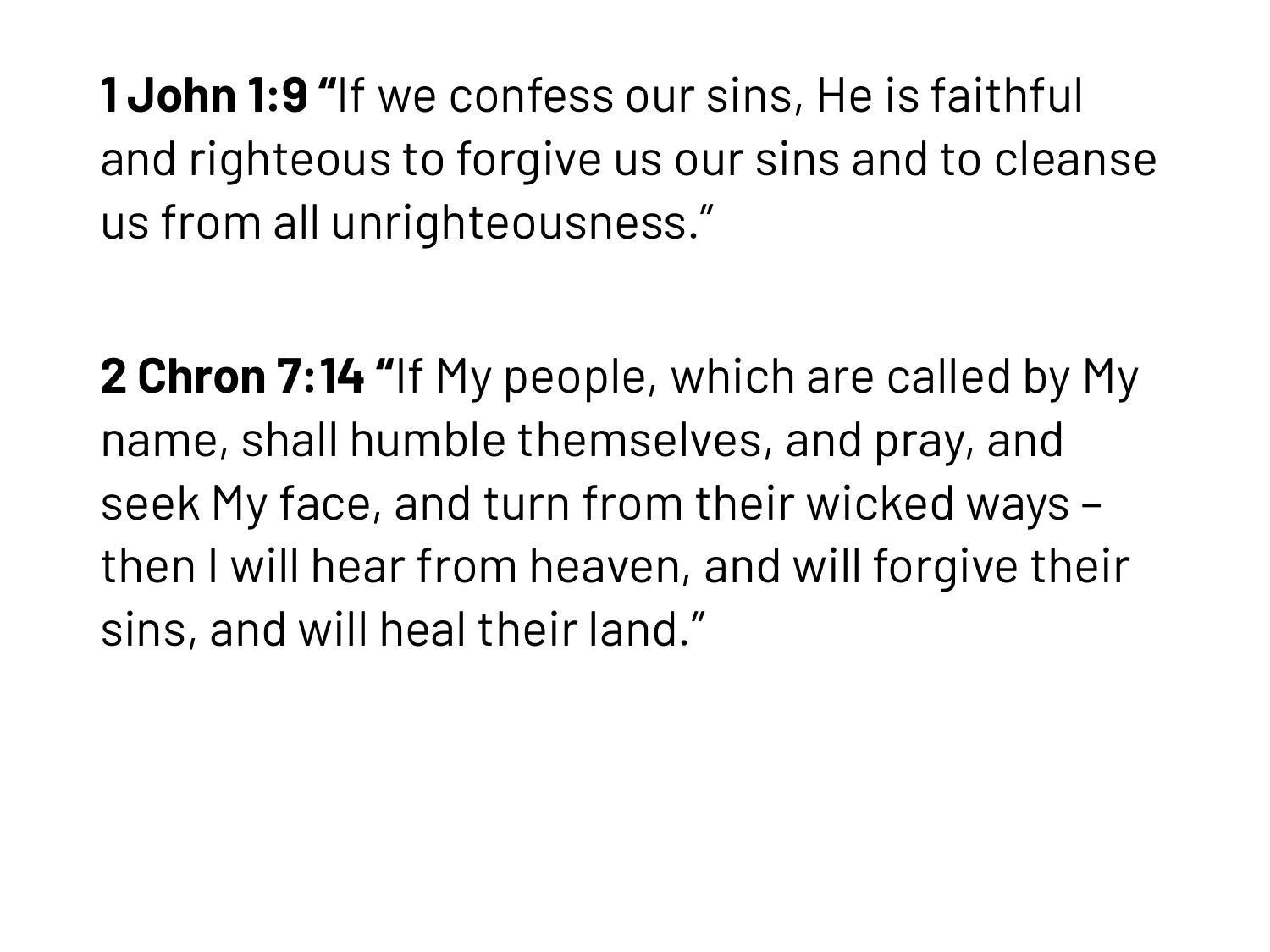

#
1 John 1:9 “If we confess our sins, He is faithful and righteous to forgive us our sins and to cleanse us from all unrighteousness.”

2 Chron 7:14 “If My people, which are called by My name, shall humble themselves, and pray, and seek My face, and turn from their wicked ways – then I will hear from heaven, and will forgive their sins, and will heal their land.”